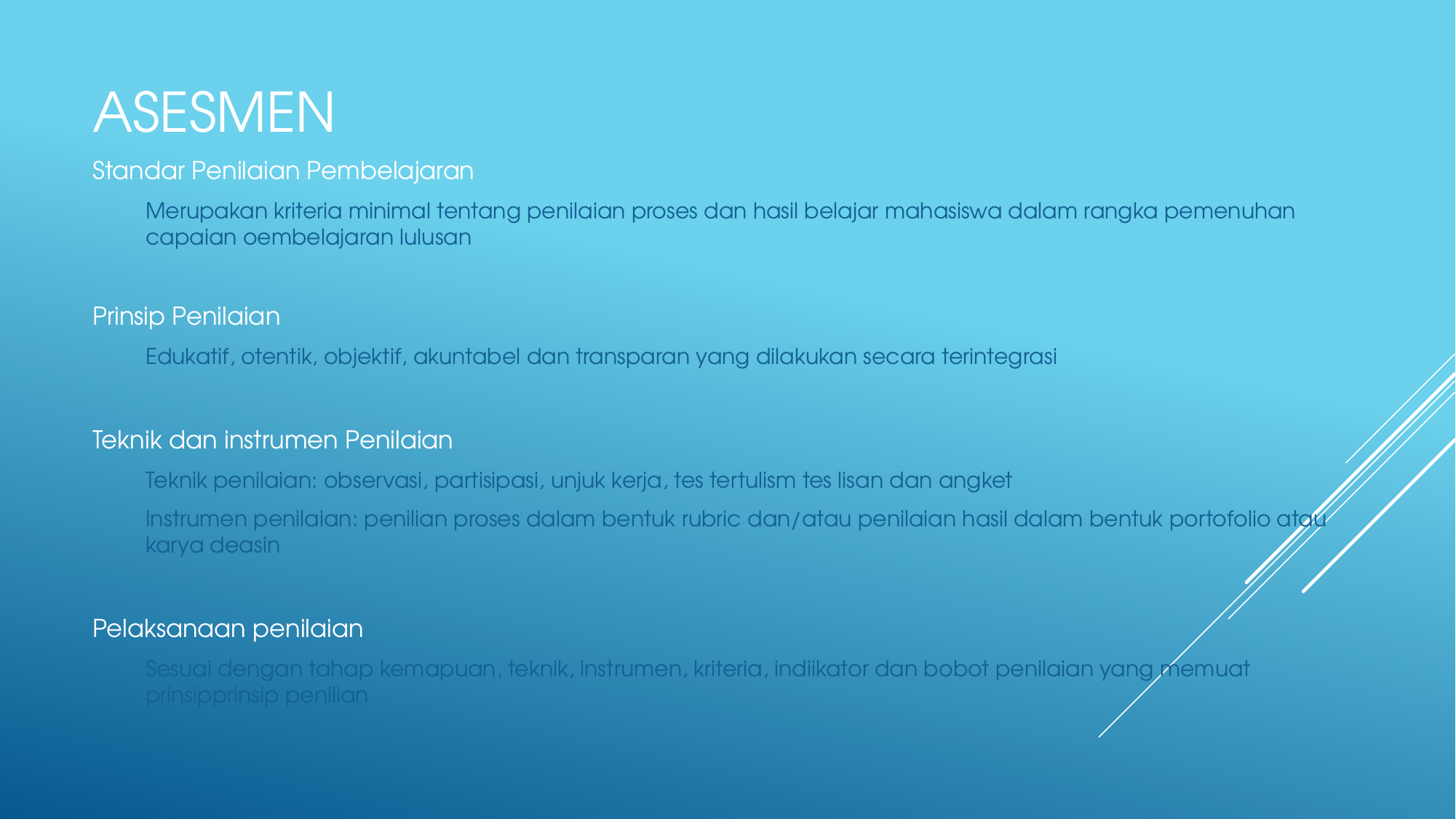

# asesmen
Standar Penilaian Pembelajaran
Merupakan kriteria minimal tentang penilaian proses dan hasil belajar mahasiswa dalam rangka pemenuhan capaian oembelajaran lulusan

Prinsip Penilaian
Edukatif, otentik, objektif, akuntabel dan transparan yang dilakukan secara terintegrasi

Teknik dan instrumen Penilaian
Teknik penilaian: observasi, partisipasi, unjuk kerja, tes tertulism tes lisan dan angket
Instrumen penilaian: penilian proses dalam bentuk rubric dan/atau penilaian hasil dalam bentuk portofolio atau karya deasin

Pelaksanaan penilaian
Sesuai dengan tahap kemapuan, teknik, instrumen, kriteria, indiikator dan bobot penilaian yang memuat prinsipprinsip penilian